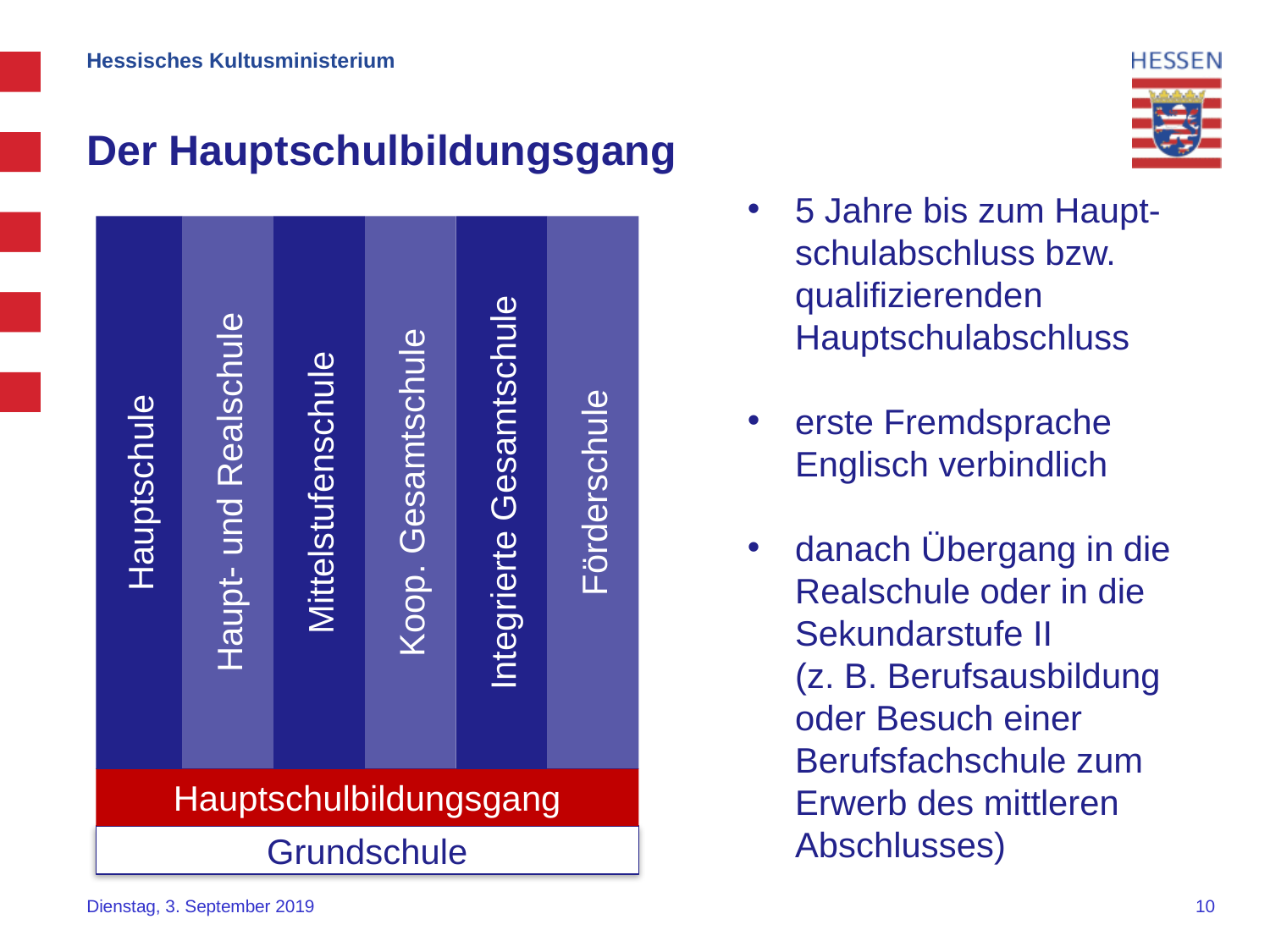

Hessisches Kultusministerium
# Der Hauptschulbildungsgang
5 Jahre bis zum Haupt-schulabschluss bzw. qualifizierenden Hauptschulabschluss

erste Fremdsprache Englisch verbindlich

danach Übergang in die Realschule oder in die Sekundarstufe II
(z. B. Berufsausbildung oder Besuch einer Berufsfachschule zum Erwerb des mittleren Abschlusses)
Hauptschule
Haupt- und Realschule
Mittelstufenschule
Koop. Gesamtschule
Integrierte Gesamtschule
Förderschule
Hauptschulbildungsgang
Grundschule
Dienstag, 3. September 2019